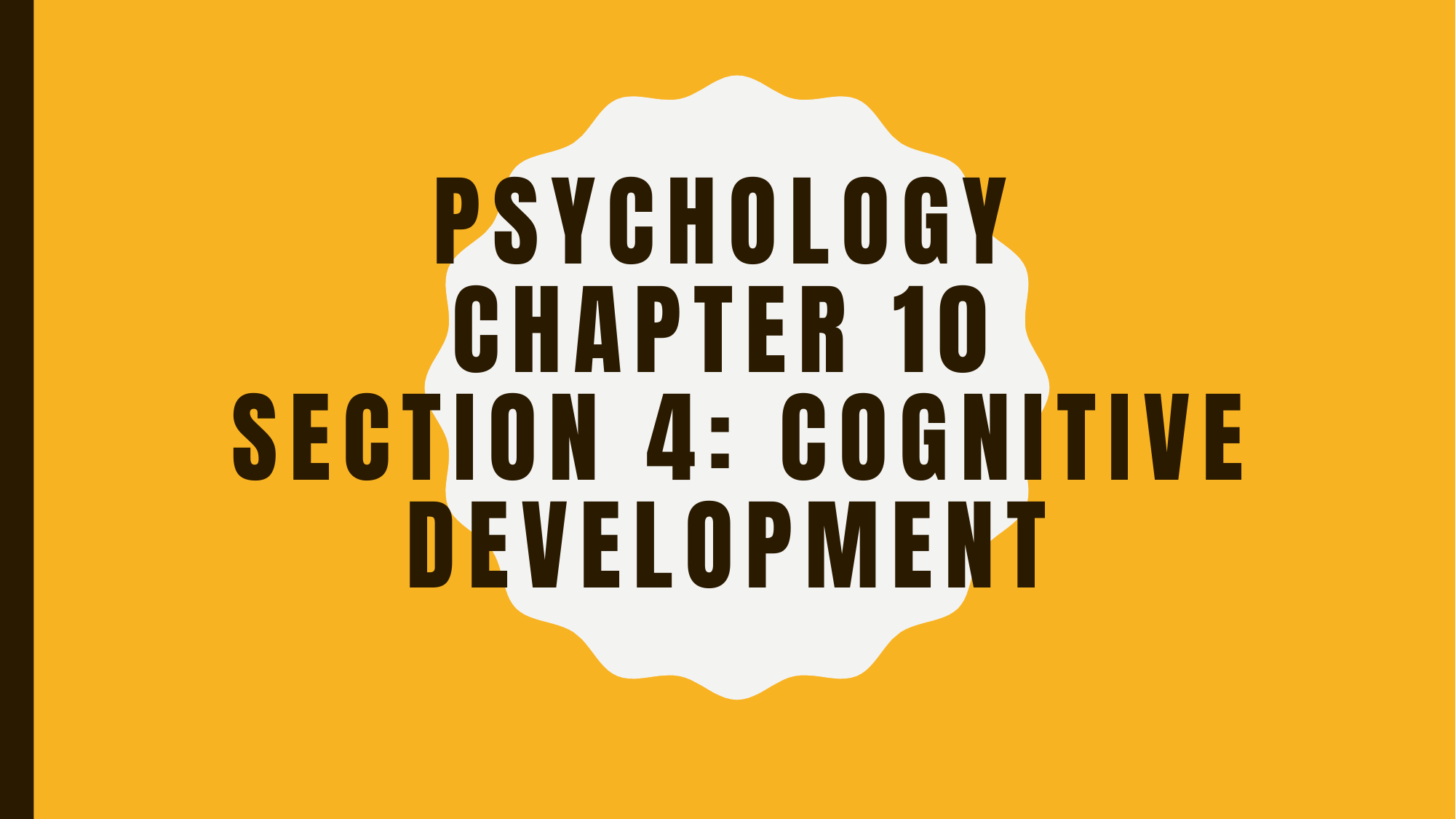

# Psychology Chapter 10 Section 4: Cognitive Development